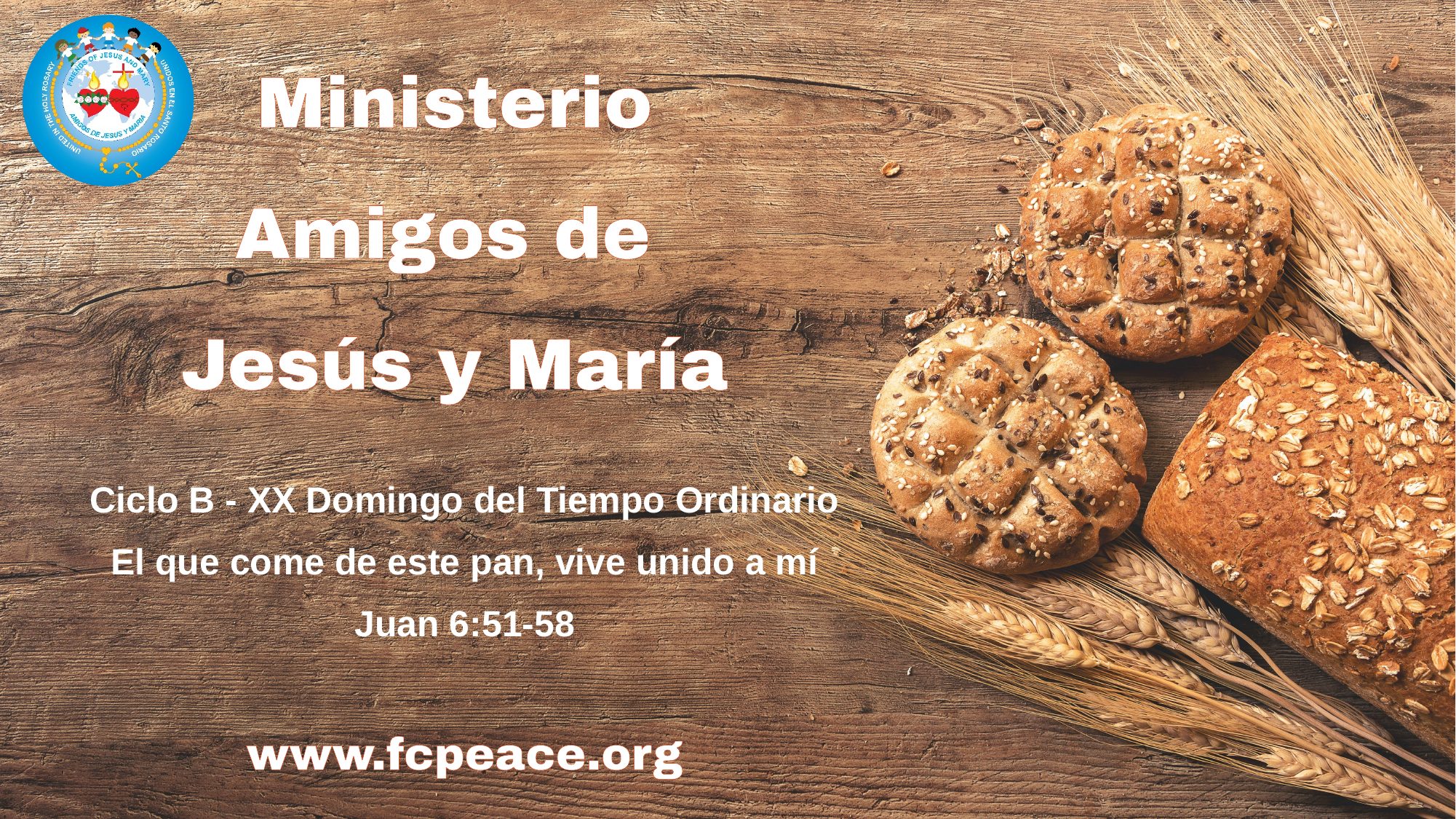

# Ministerio Amigos de Jesús y María
Ciclo B - XX Domingo del Tiempo Ordinario
El que come de este pan, vive unido a mí
Juan 6:51-58

www.fcpeace.org